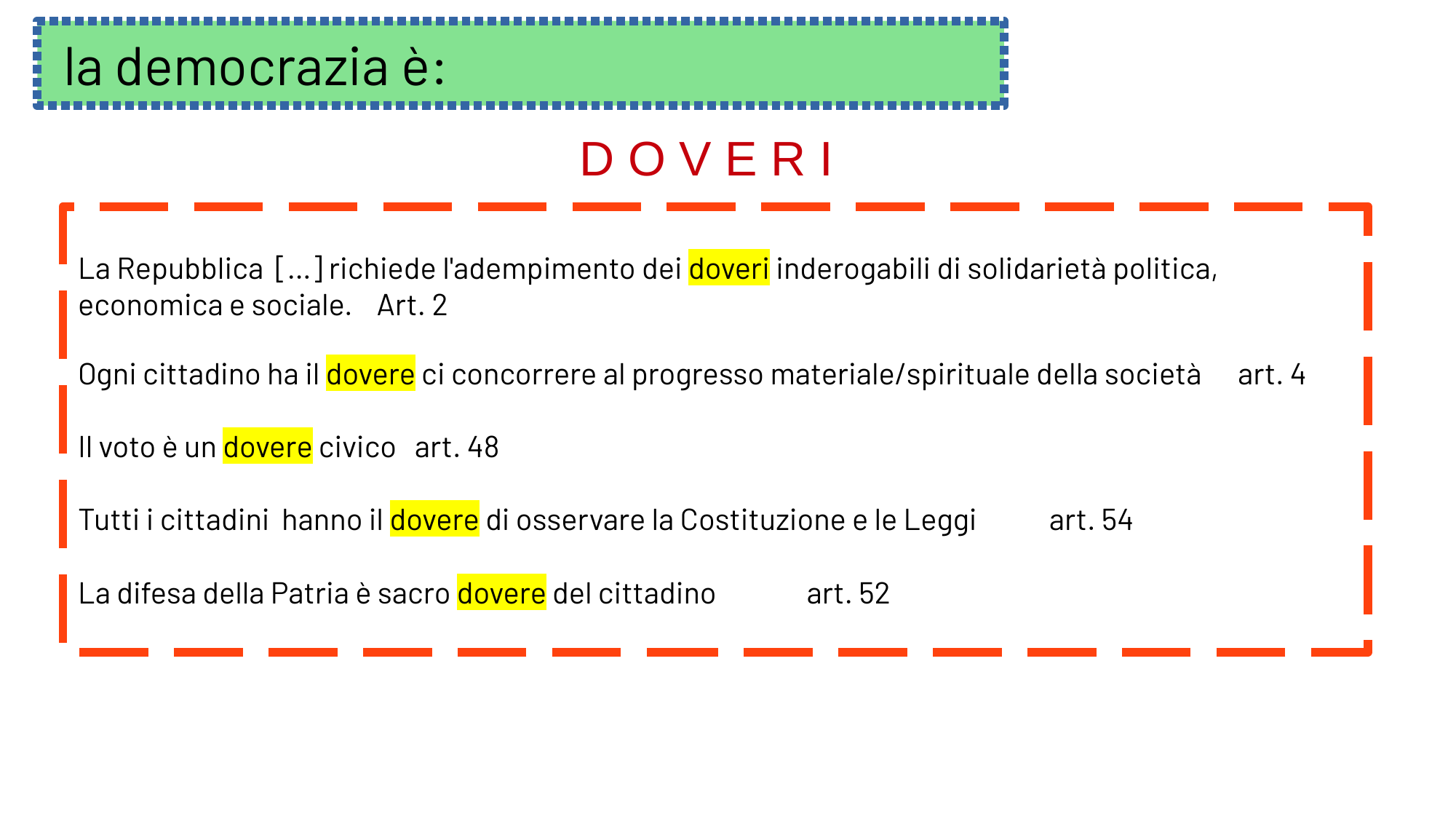

la democrazia è:
D O V E R I

La Repubblica  […] richiede l'adempimento dei doveri inderogabili di solidarietà politica, economica e sociale.    Art. 2

Ogni cittadino ha il dovere ci concorrere al progresso materiale/spirituale della società      art. 4

Il voto è un dovere civico   art. 48

Tutti i cittadini  hanno il dovere di osservare la Costituzione e le Leggi            art. 54

La difesa della Patria è sacro dovere del cittadino               art. 52